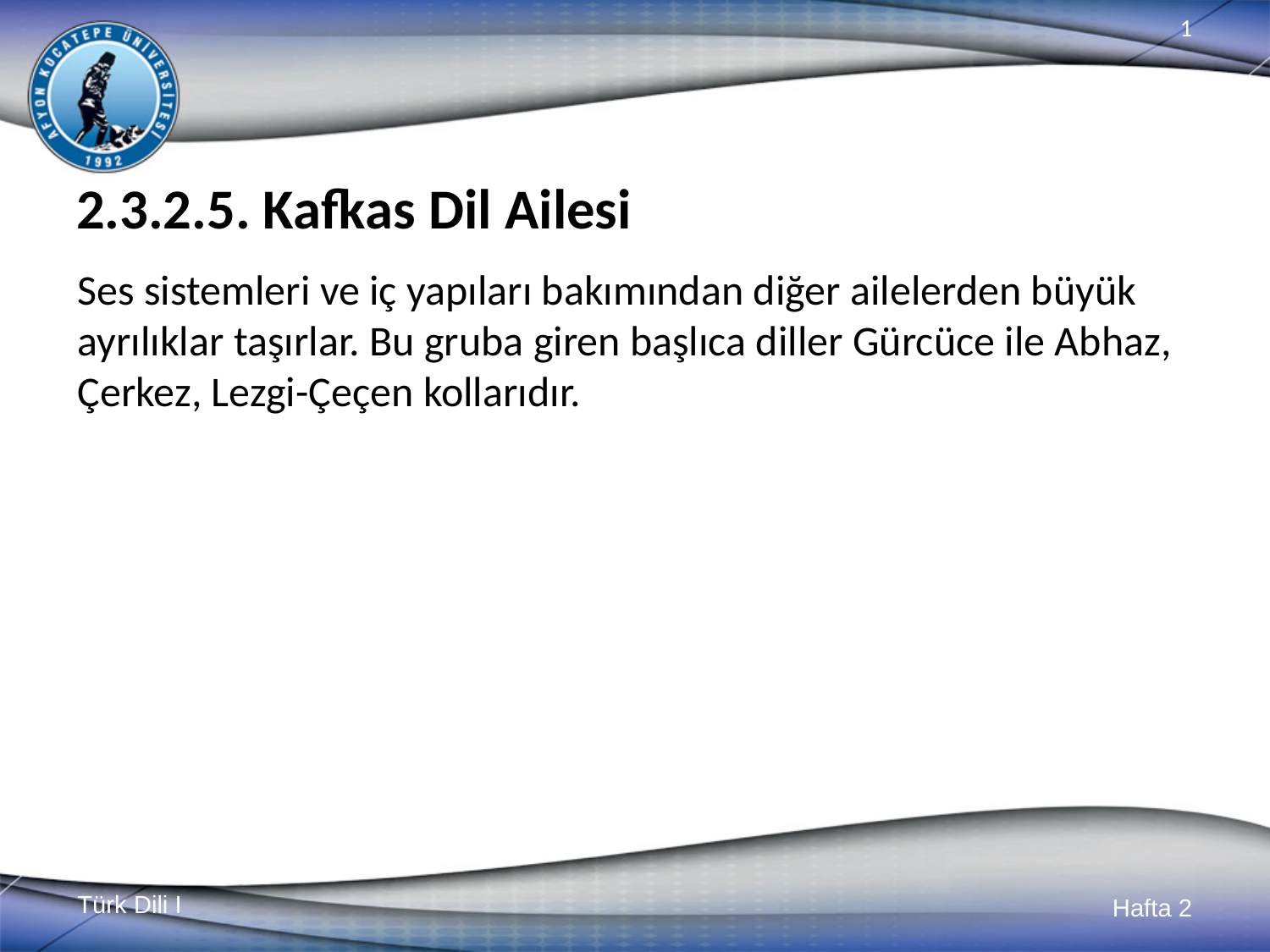

# 2.3.2.5. Kafkas Dil Ailesi
Ses sistemleri ve iç yapıları bakımından diğer ailelerden büyük ayrılıklar taşırlar. Bu gruba giren başlıca diller Gürcüce ile Abhaz, Çerkez, Lezgi-Çeçen kollarıdır.